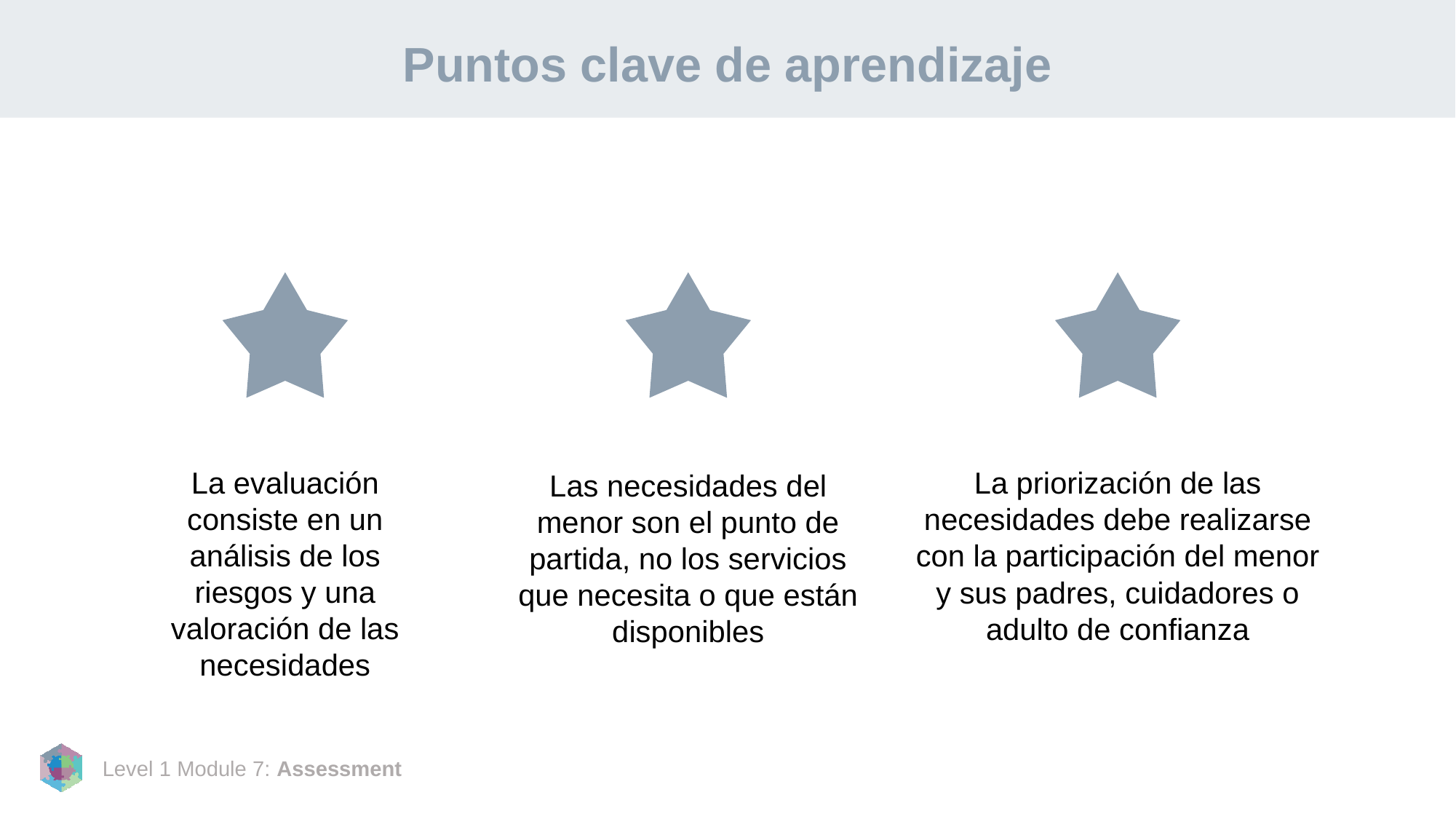

# Puntos clave de aprendizaje

La evaluación consiste en un análisis de los riesgos y una valoración de las necesidades
La priorización de las necesidades debe realizarse con la participación del menor y sus padres, cuidadores o adulto de confianza
Las necesidades del menor son el punto de partida, no los servicios que necesita o que están disponibles